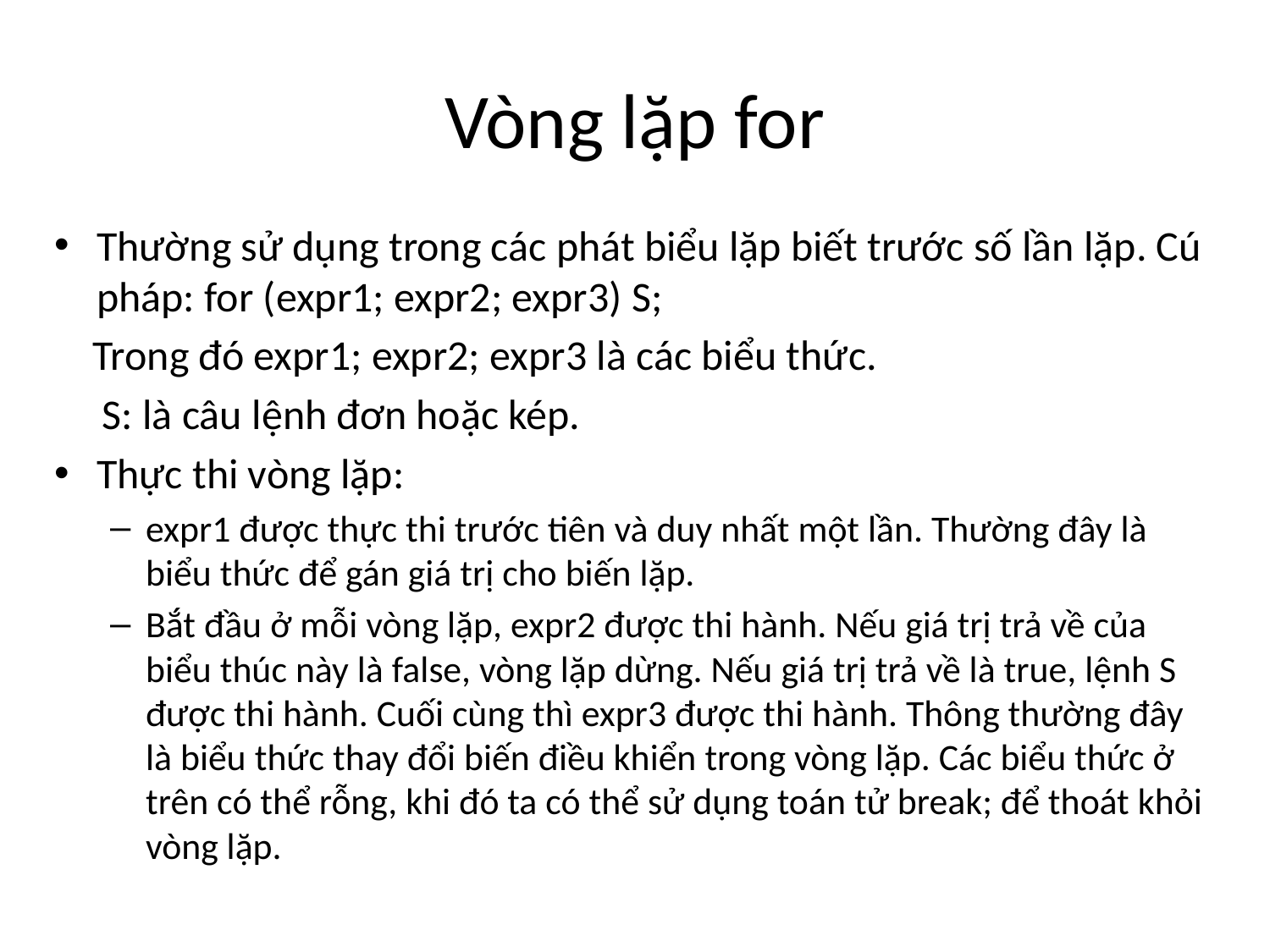

# Vòng lặp for
Thường sử dụng trong các phát biểu lặp biết trước số lần lặp. Cú pháp: for (expr1; expr2; expr3) S;
    Trong đó expr1; expr2; expr3 là các biểu thức.
     S: là câu lệnh đơn hoặc kép.
Thực thi vòng lặp:
expr1 được thực thi trước tiên và duy nhất một lần. Thường đây là biểu thức để gán giá trị cho biến lặp.
Bắt đầu ở mỗi vòng lặp, expr2 được thi hành. Nếu giá trị trả về của biểu thúc này là false, vòng lặp dừng. Nếu giá trị trả về là true, lệnh S được thi hành. Cuối cùng thì expr3 được thi hành. Thông thường đây là biểu thức thay đổi biến điều khiển trong vòng lặp. Các biểu thức ở trên có thể rỗng, khi đó ta có thể sử dụng toán tử break; để thoát khỏi vòng lặp.